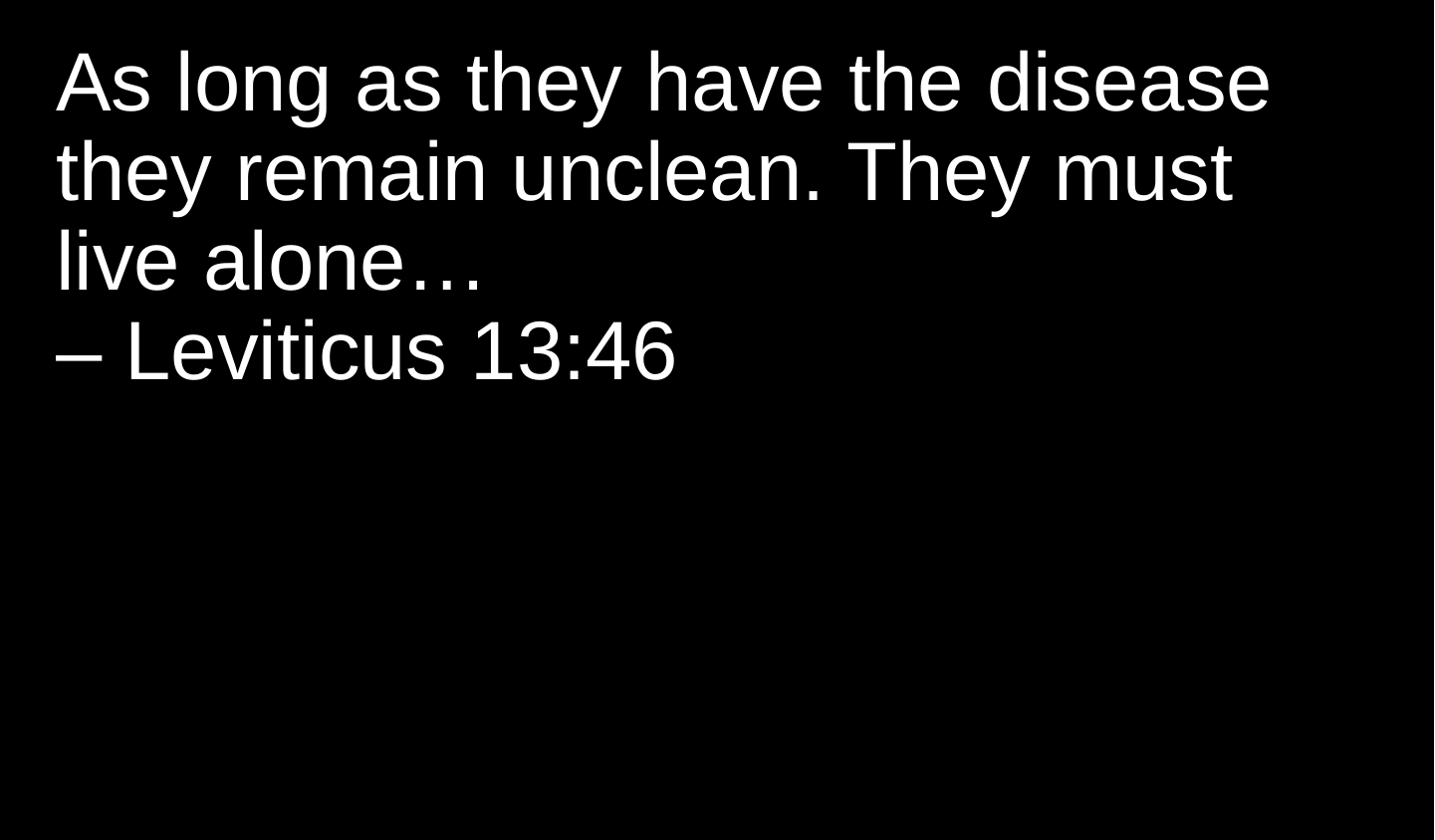

As long as they have the disease they remain unclean. They must live alone…
– Leviticus 13:46